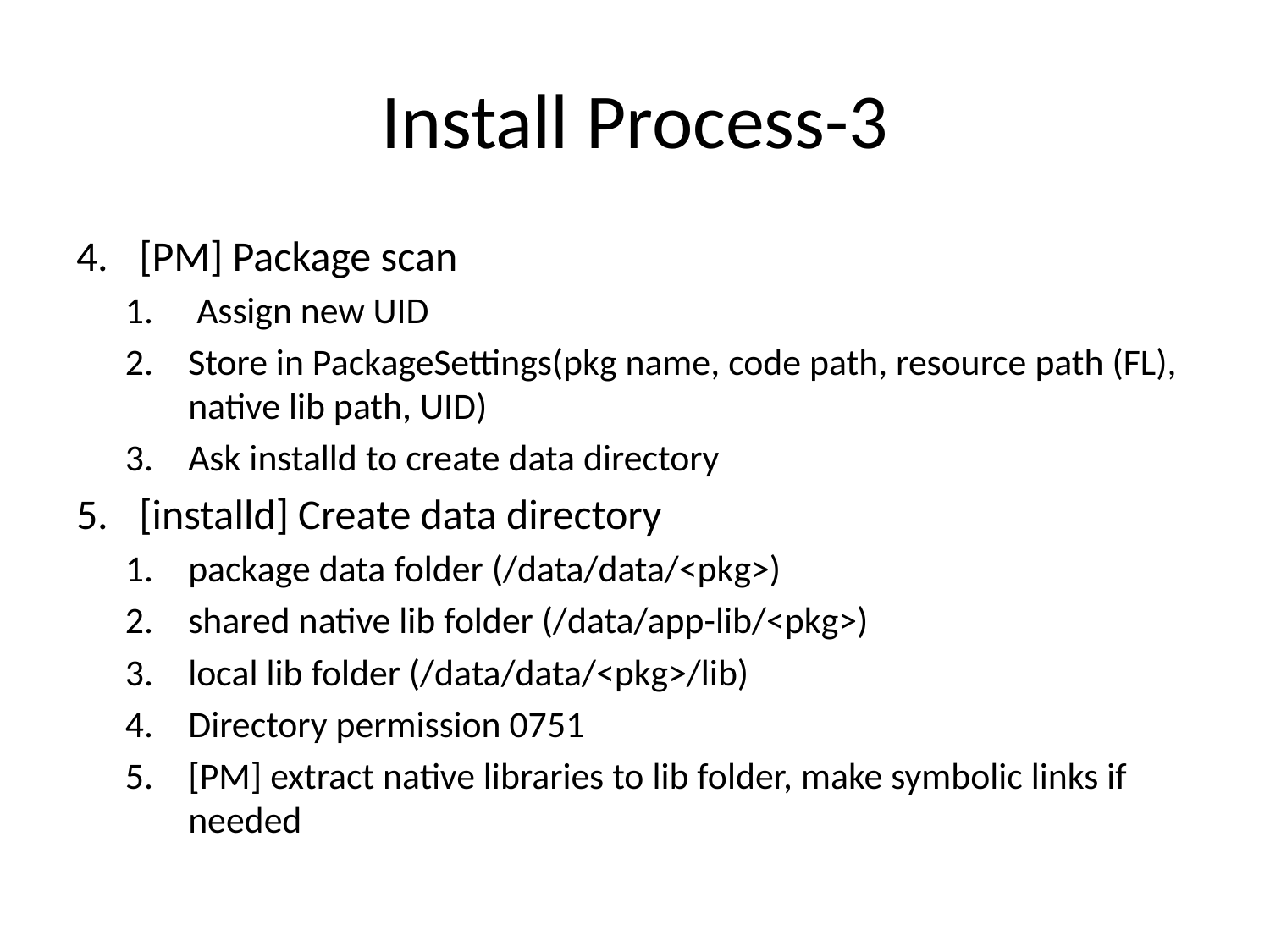

# Install Process-3
[PM] Package scan
 Assign new UID
Store in PackageSettings(pkg name, code path, resource path (FL), native lib path, UID)
Ask installd to create data directory
[installd] Create data directory
package data folder (/data/data/<pkg>)
shared native lib folder (/data/app-lib/<pkg>)
local lib folder (/data/data/<pkg>/lib)
Directory permission 0751
[PM] extract native libraries to lib folder, make symbolic links if needed